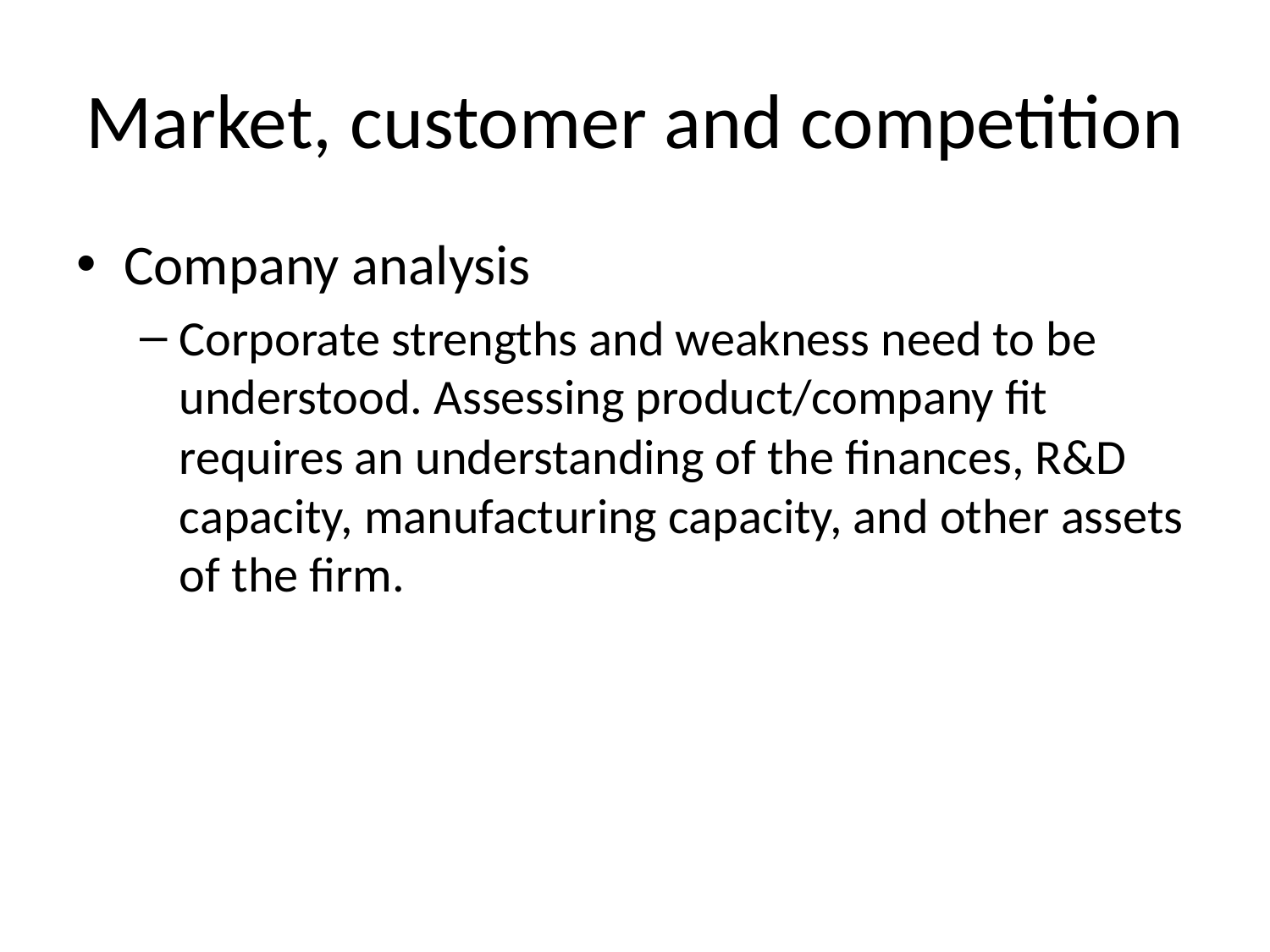

# Market, customer and competition
Company analysis
Corporate strengths and weakness need to be understood. Assessing product/company fit requires an understanding of the finances, R&D capacity, manufacturing capacity, and other assets of the firm.